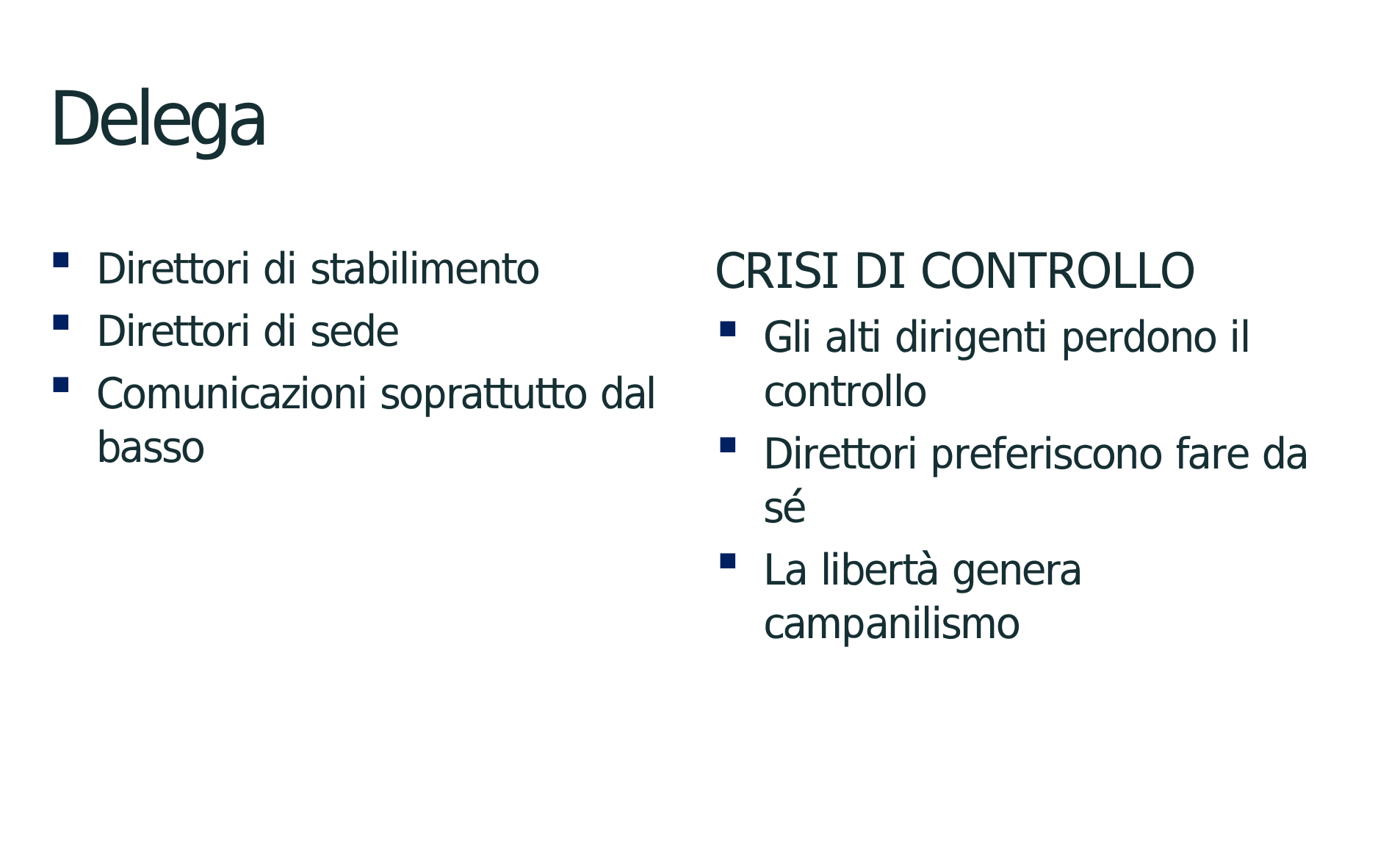

# Delega
CRISI DI CONTROLLO
Gli alti dirigenti perdono il controllo
Direttori preferiscono fare da sé
La libertà genera campanilismo

Direttori di stabilimento
Direttori di sede
Comunicazioni soprattutto dal basso